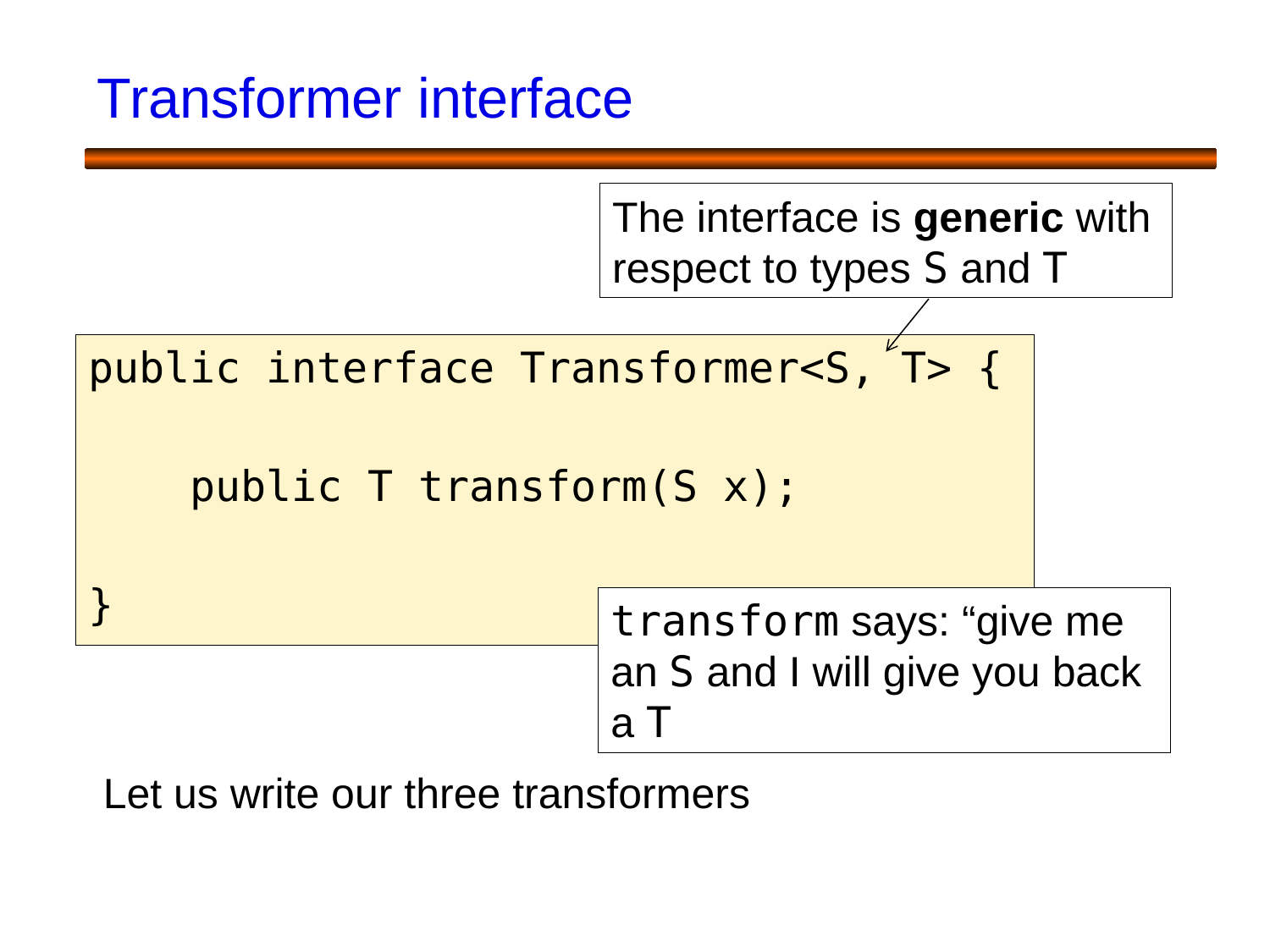

# Transformer interface
The interface is generic with respect to types S and T
public interface Transformer<S, T> {

    public T transform(S x);

}
transform says: “give me an S and I will give you back a T
Let us write our three transformers